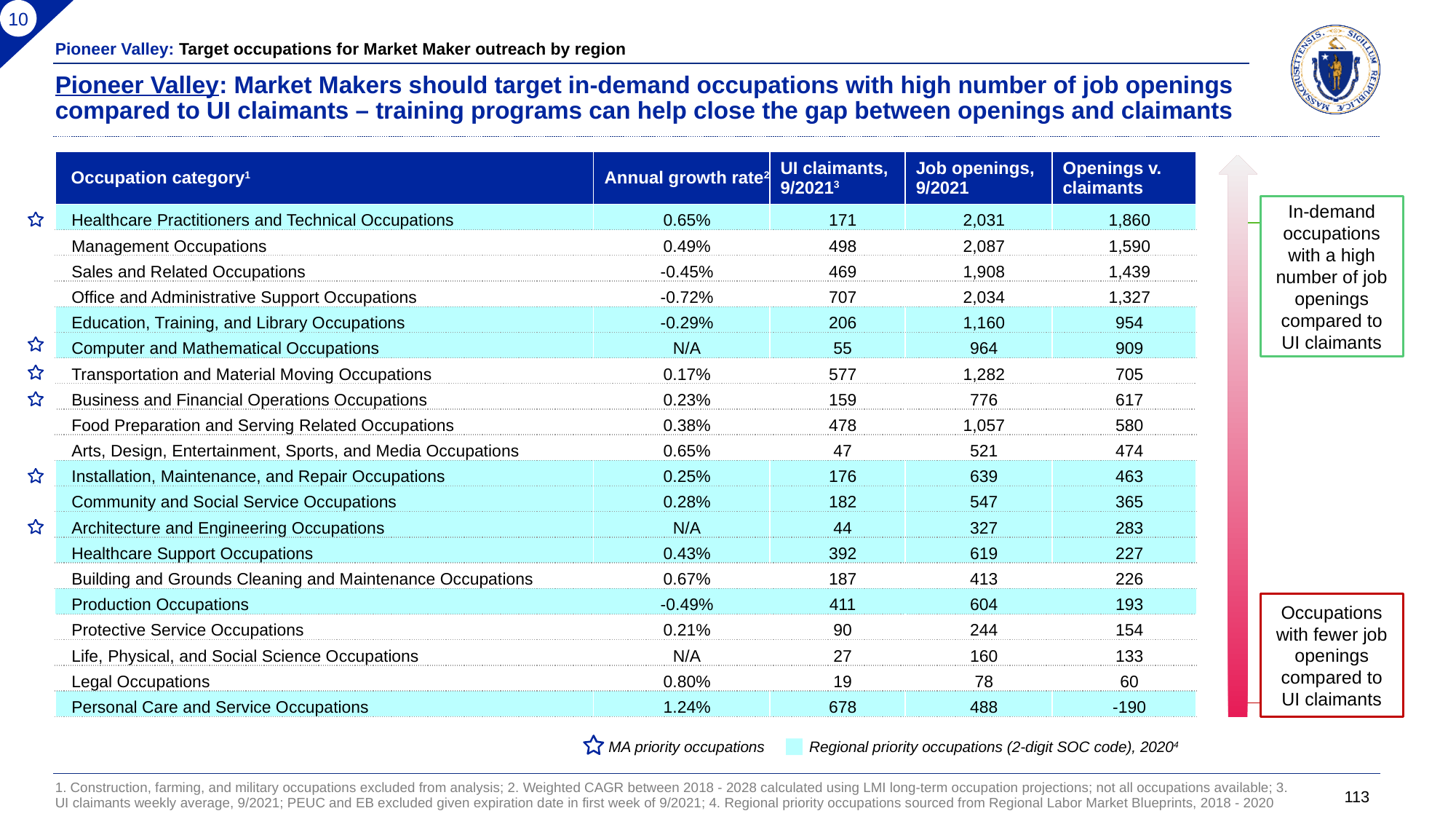

10
Pioneer Valley: Target occupations for Market Maker outreach by region
Pioneer Valley: Market Makers should target in-demand occupations with high number of job openings compared to UI claimants – training programs can help close the gap between openings and claimants
| Occupation category1 | Annual growth rate2 | UI claimants, 9/20213 | Job openings, 9/2021 | Openings v. claimants |
| --- | --- | --- | --- | --- |
| Healthcare Practitioners and Technical Occupations | 0.65% | 171 | 2,031 | 1,860 |
| Management Occupations | 0.49% | 498 | 2,087 | 1,590 |
| Sales and Related Occupations | -0.45% | 469 | 1,908 | 1,439 |
| Office and Administrative Support Occupations | -0.72% | 707 | 2,034 | 1,327 |
| Education, Training, and Library Occupations | -0.29% | 206 | 1,160 | 954 |
| Computer and Mathematical Occupations | N/A | 55 | 964 | 909 |
| Transportation and Material Moving Occupations | 0.17% | 577 | 1,282 | 705 |
| Business and Financial Operations Occupations | 0.23% | 159 | 776 | 617 |
| Food Preparation and Serving Related Occupations | 0.38% | 478 | 1,057 | 580 |
| Arts, Design, Entertainment, Sports, and Media Occupations | 0.65% | 47 | 521 | 474 |
| Installation, Maintenance, and Repair Occupations | 0.25% | 176 | 639 | 463 |
| Community and Social Service Occupations | 0.28% | 182 | 547 | 365 |
| Architecture and Engineering Occupations | N/A | 44 | 327 | 283 |
| Healthcare Support Occupations | 0.43% | 392 | 619 | 227 |
| Building and Grounds Cleaning and Maintenance Occupations | 0.67% | 187 | 413 | 226 |
| Production Occupations | -0.49% | 411 | 604 | 193 |
| Protective Service Occupations | 0.21% | 90 | 244 | 154 |
| Life, Physical, and Social Science Occupations | N/A | 27 | 160 | 133 |
| Legal Occupations | 0.80% | 19 | 78 | 60 |
| Personal Care and Service Occupations | 1.24% | 678 | 488 | -190 |

In-demand occupations with a high number of job openings compared to UI claimants

Occupations with fewer job openings compared to UI claimants
 MA priority occupations
Regional priority occupations (2-digit SOC code), 20204

1. Construction, farming, and military occupations excluded from analysis; 2. Weighted CAGR between 2018 - 2028 calculated using LMI long-term occupation projections; not all occupations available; 3. UI claimants weekly average, 9/2021; PEUC and EB excluded given expiration date in first week of 9/2021; 4. Regional priority occupations sourced from Regional Labor Market Blueprints, 2018 - 2020